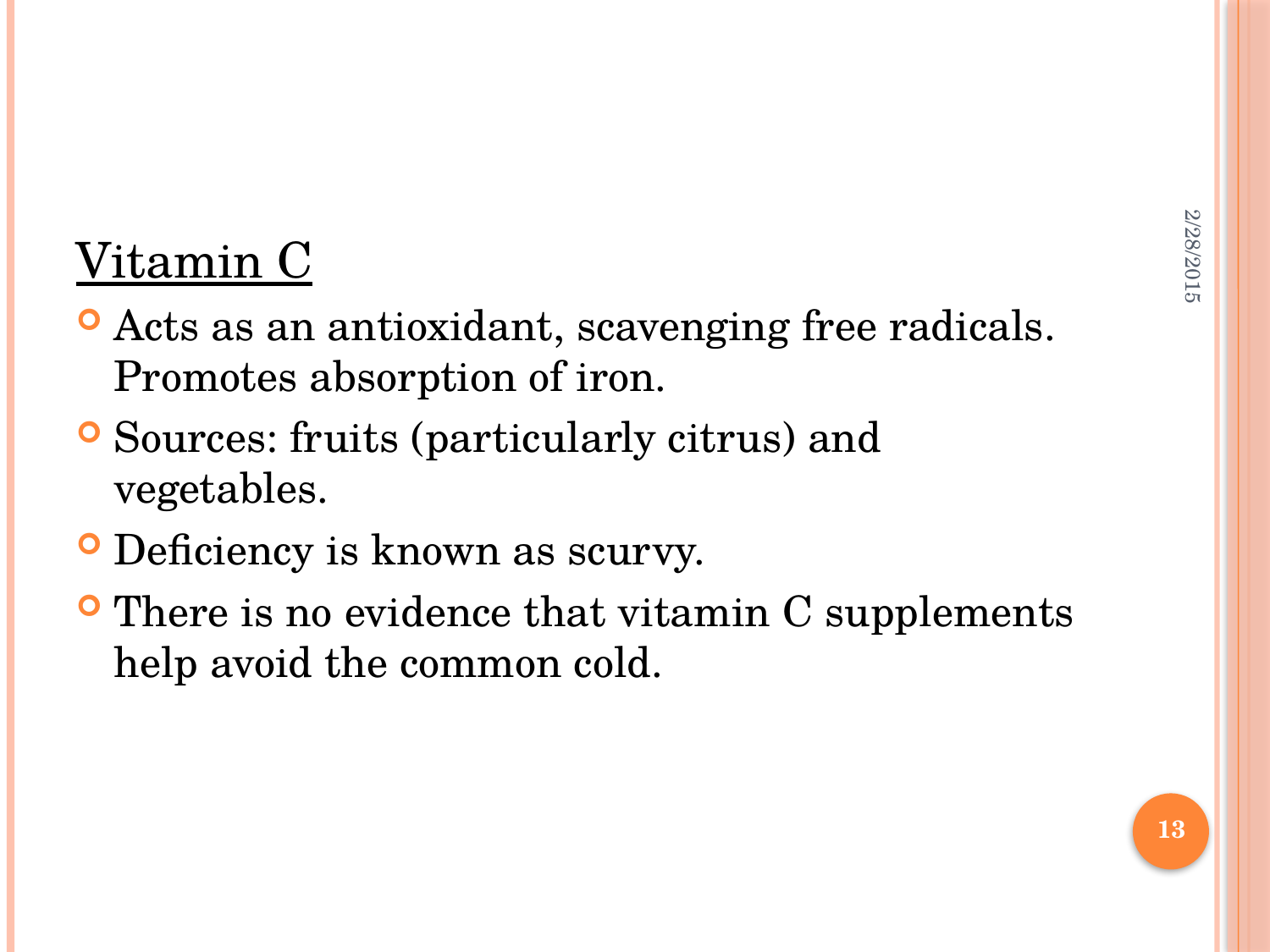

#
2/28/2015
Vitamin C
Acts as an antioxidant, scavenging free radicals. Promotes absorption of iron.
Sources: fruits (particularly citrus) and vegetables.
Deficiency is known as scurvy.
There is no evidence that vitamin C supplements help avoid the common cold.

13